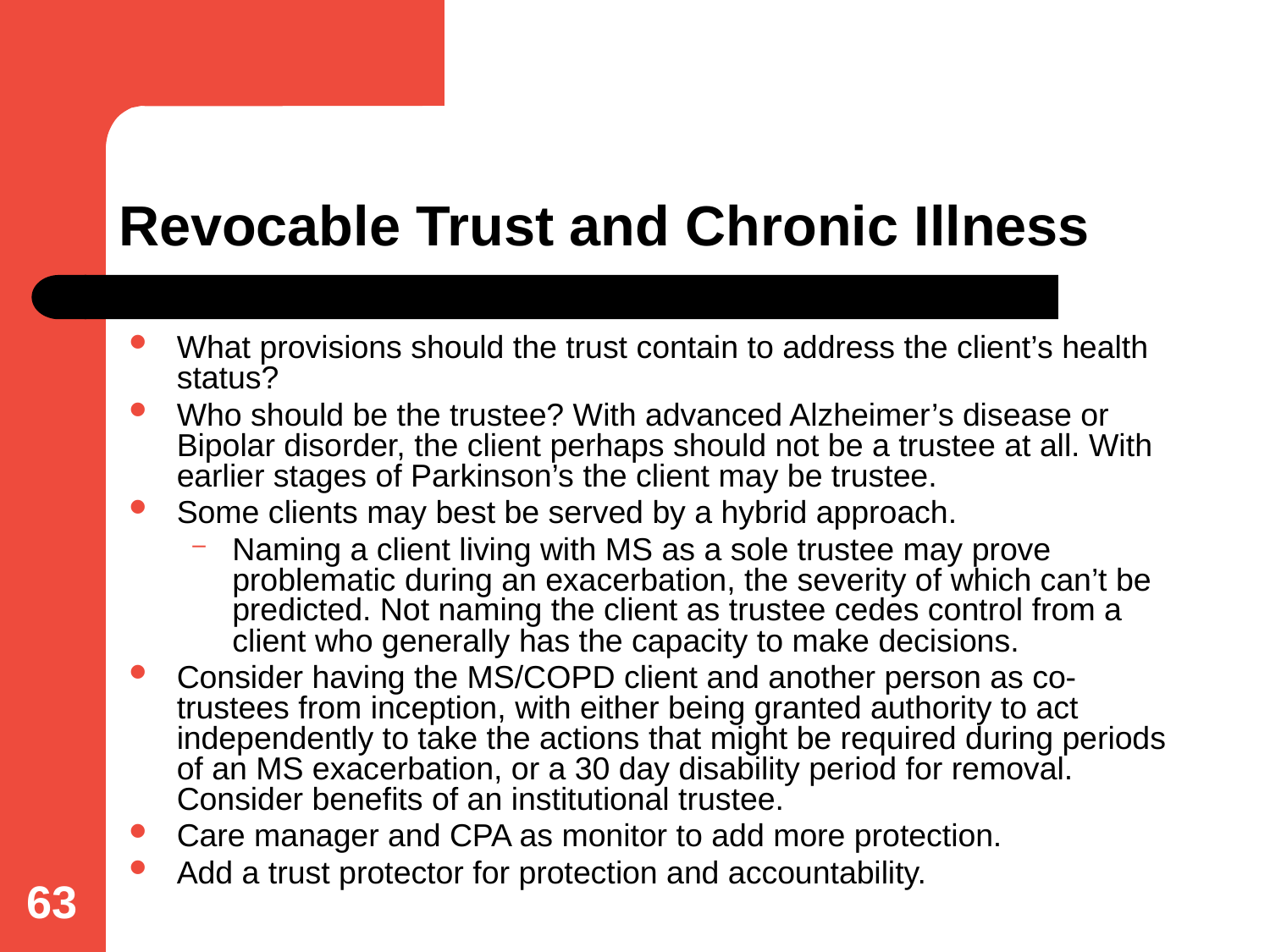

# Revocable Trust and Chronic Illness
What provisions should the trust contain to address the client’s health status?
Who should be the trustee? With advanced Alzheimer’s disease or Bipolar disorder, the client perhaps should not be a trustee at all. With earlier stages of Parkinson’s the client may be trustee.
Some clients may best be served by a hybrid approach.
Naming a client living with MS as a sole trustee may prove problematic during an exacerbation, the severity of which can’t be predicted. Not naming the client as trustee cedes control from a client who generally has the capacity to make decisions.
Consider having the MS/COPD client and another person as co-trustees from inception, with either being granted authority to act independently to take the actions that might be required during periods of an MS exacerbation, or a 30 day disability period for removal. Consider benefits of an institutional trustee.
Care manager and CPA as monitor to add more protection.
Add a trust protector for protection and accountability.
63